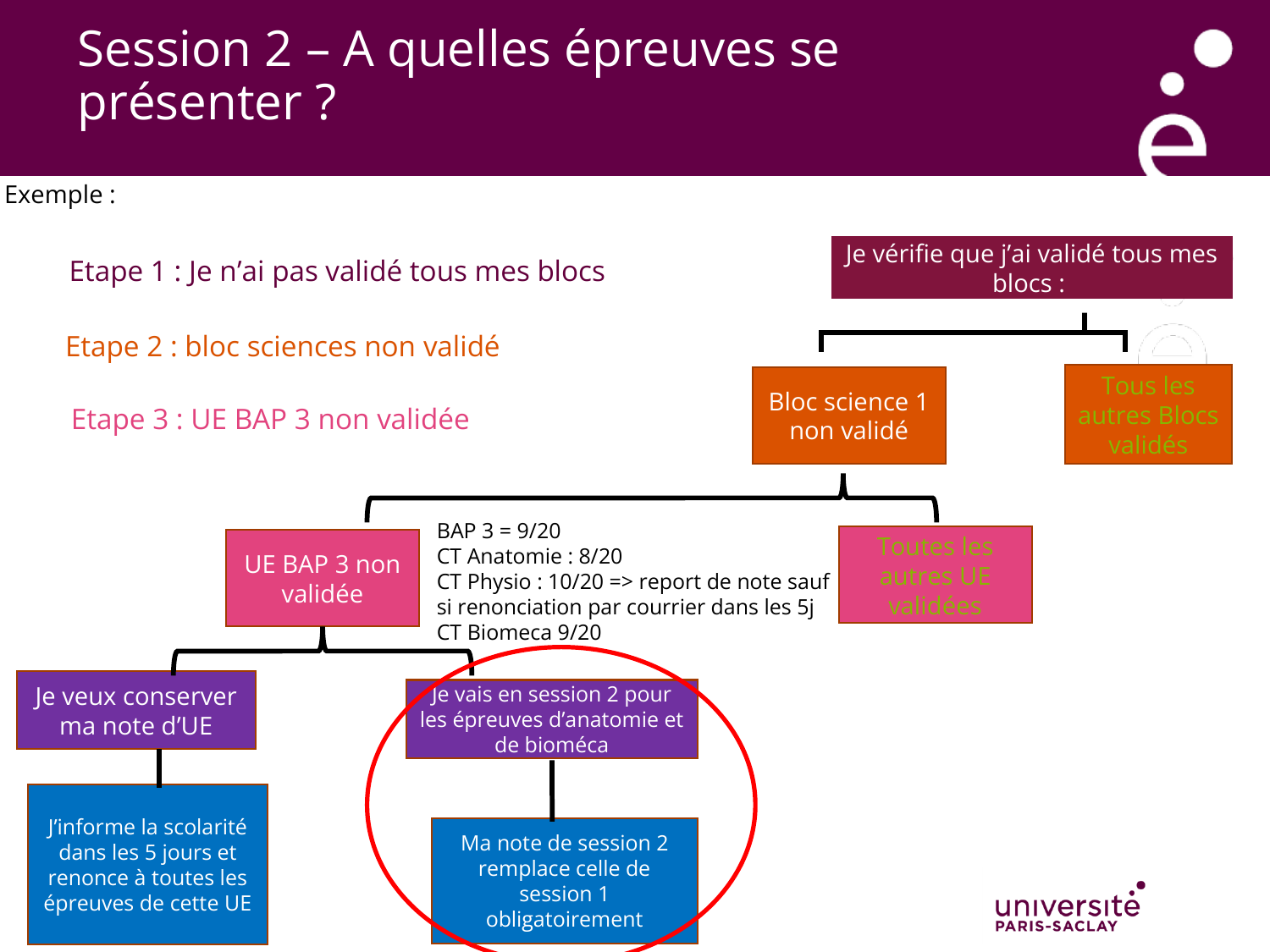

# Session 2 – A quelles épreuves se présenter ?
Exemple :

Je vérifie que j’ai validé tous mes blocs :
Etape 1 : Je n’ai pas validé tous mes blocs
Etape 2 : bloc sciences non validé
Tous les autres Blocs validés
Bloc science 1 non validé
Etape 3 : UE BAP 3 non validée

BAP 3 = 9/20
CT Anatomie : 8/20
CT Physio : 10/20 => report de note sauf si renonciation par courrier dans les 5j
CT Biomeca 9/20
Toutes les autres UE validées
UE BAP 3 non validée

Je veux conserver ma note d’UE
Je vais en session 2 pour les épreuves d’anatomie et de bioméca
J’informe la scolarité dans les 5 jours et renonce à toutes les épreuves de cette UE
Ma note de session 2 remplace celle de session 1 obligatoirement